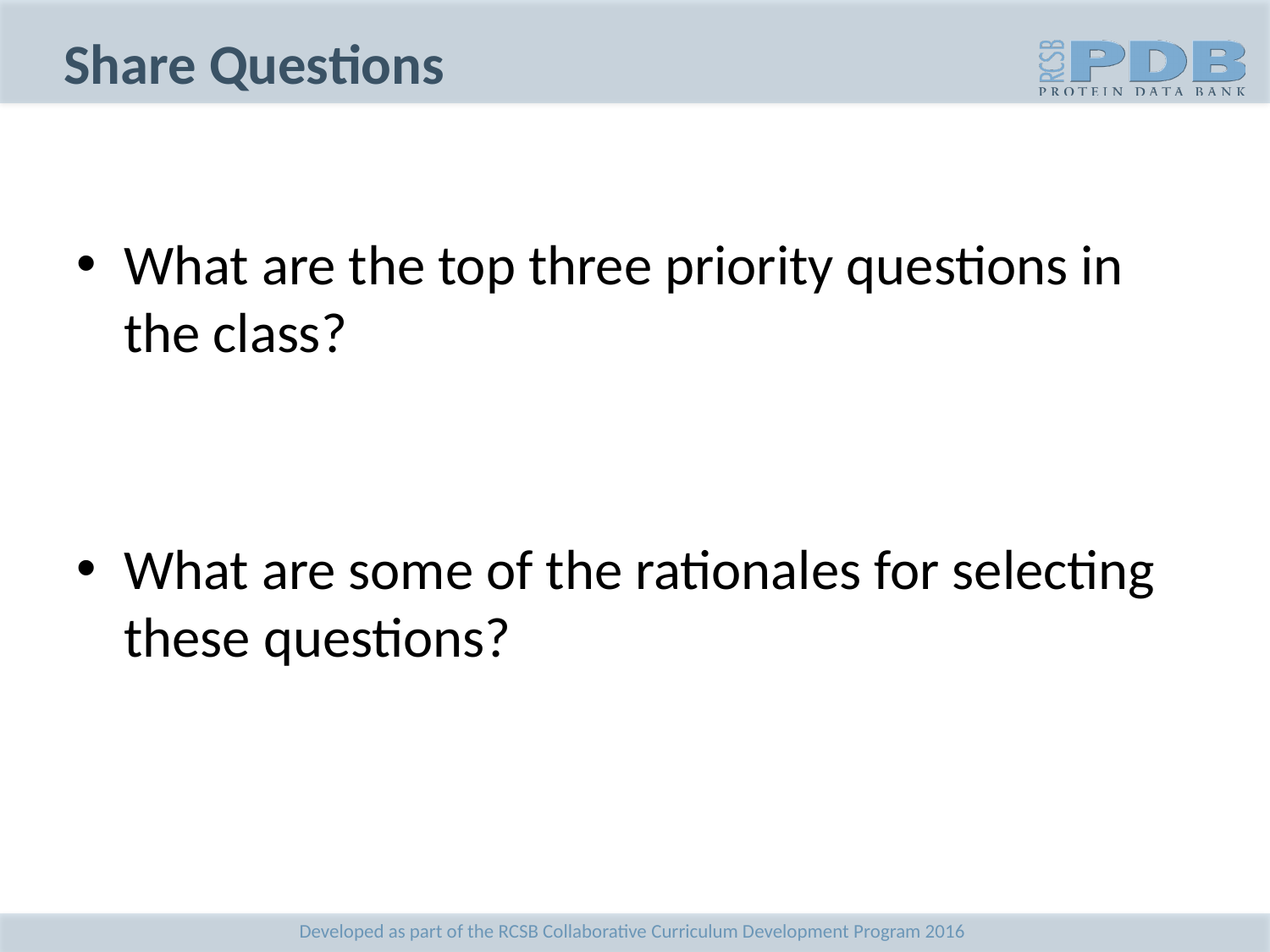

# Share Questions
What are the top three priority questions in the class?

What are some of the rationales for selecting these questions?

Developed as part of the RCSB Collaborative Curriculum Development Program 2016